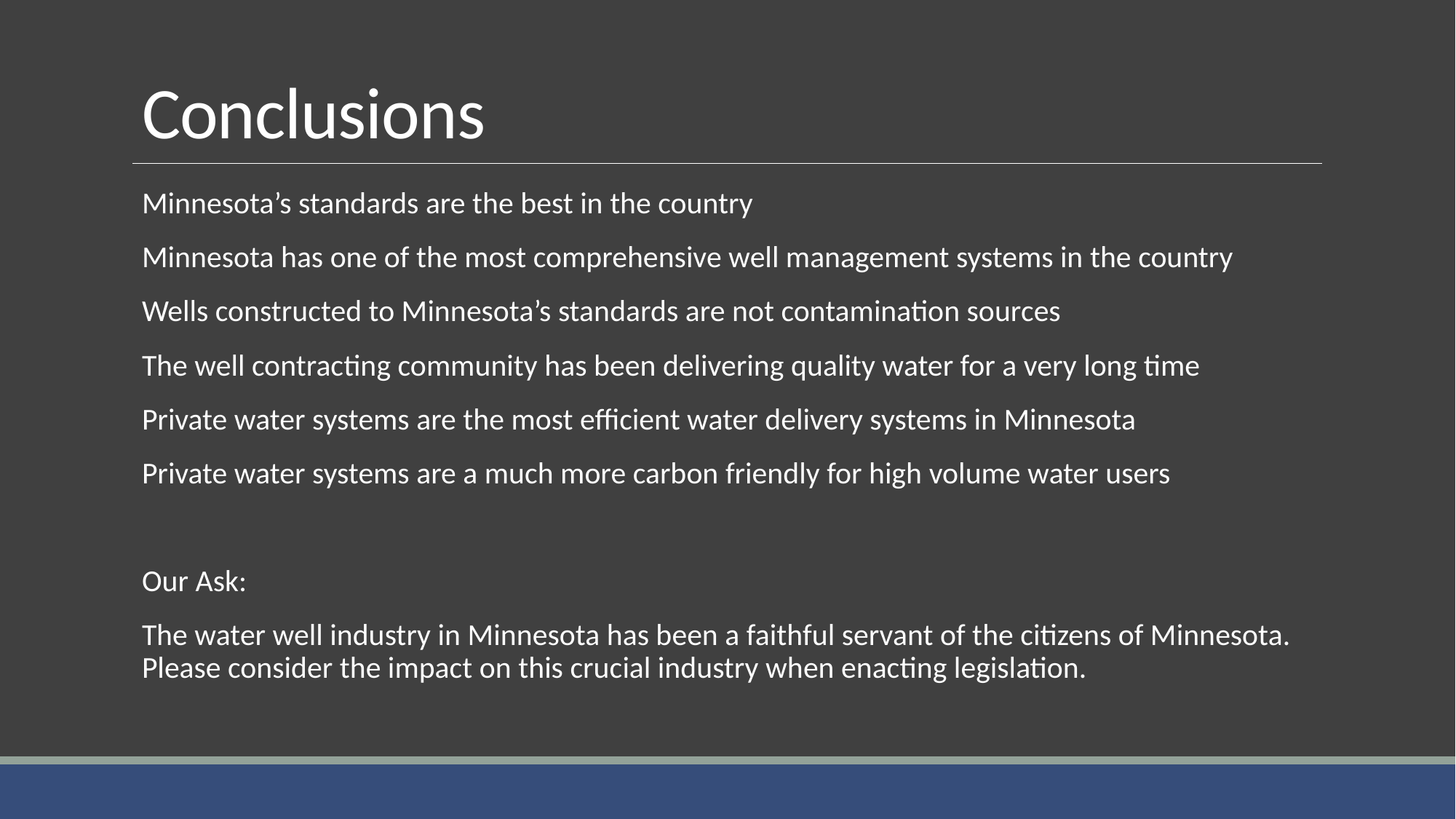

# Conclusions
Minnesota’s standards are the best in the country
Minnesota has one of the most comprehensive well management systems in the country
Wells constructed to Minnesota’s standards are not contamination sources
The well contracting community has been delivering quality water for a very long time
Private water systems are the most efficient water delivery systems in Minnesota
Private water systems are a much more carbon friendly for high volume water users

Our Ask:
The water well industry in Minnesota has been a faithful servant of the citizens of Minnesota.  Please consider the impact on this crucial industry when enacting legislation.